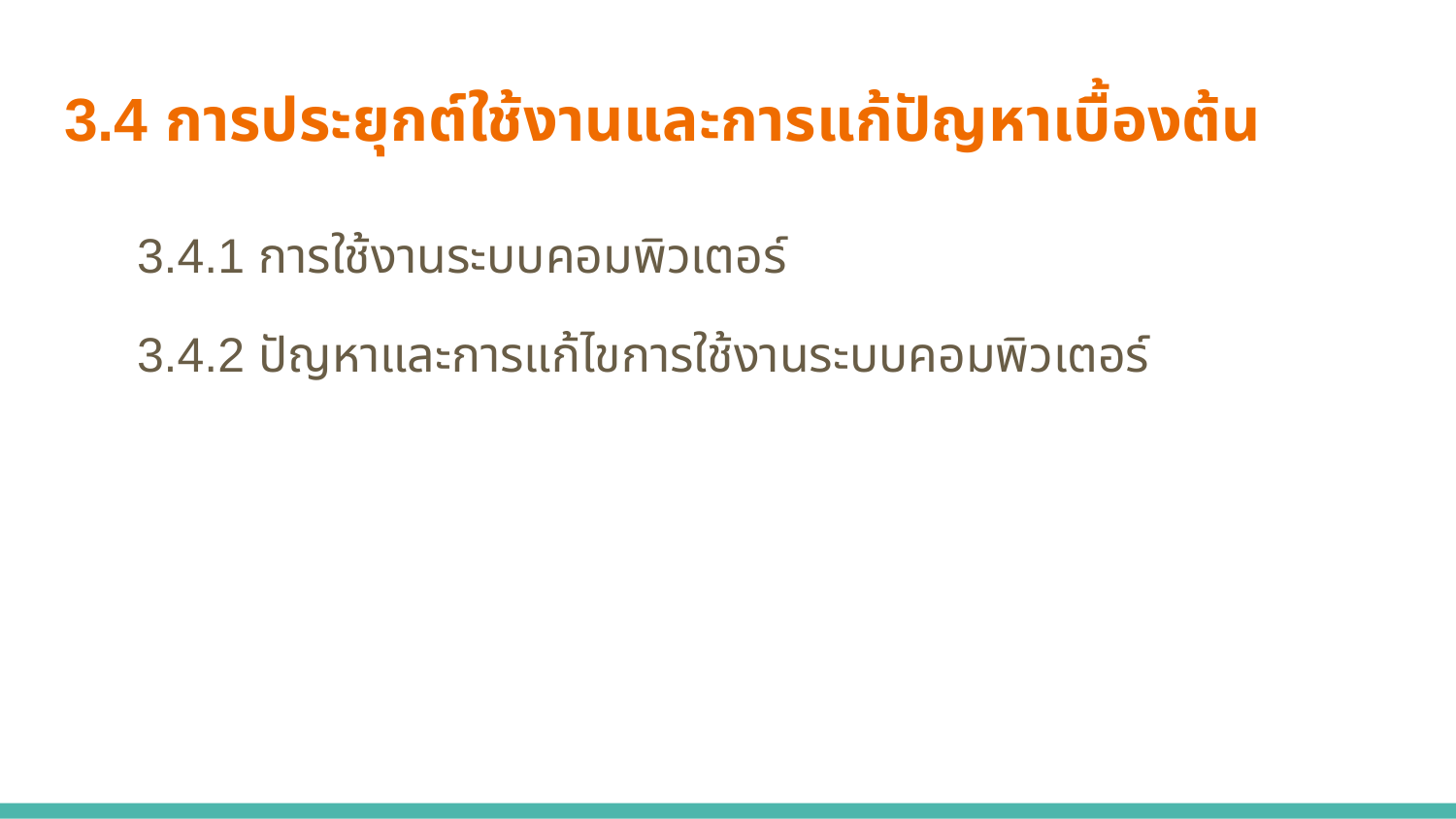

# 3.4 การประยุกต์ใช้งานและการแก้ปัญหาเบื้องต้น
3.4.1 การใช้งานระบบคอมพิวเตอร์
3.4.2 ปัญหาและการแก้ไขการใช้งานระบบคอมพิวเตอร์